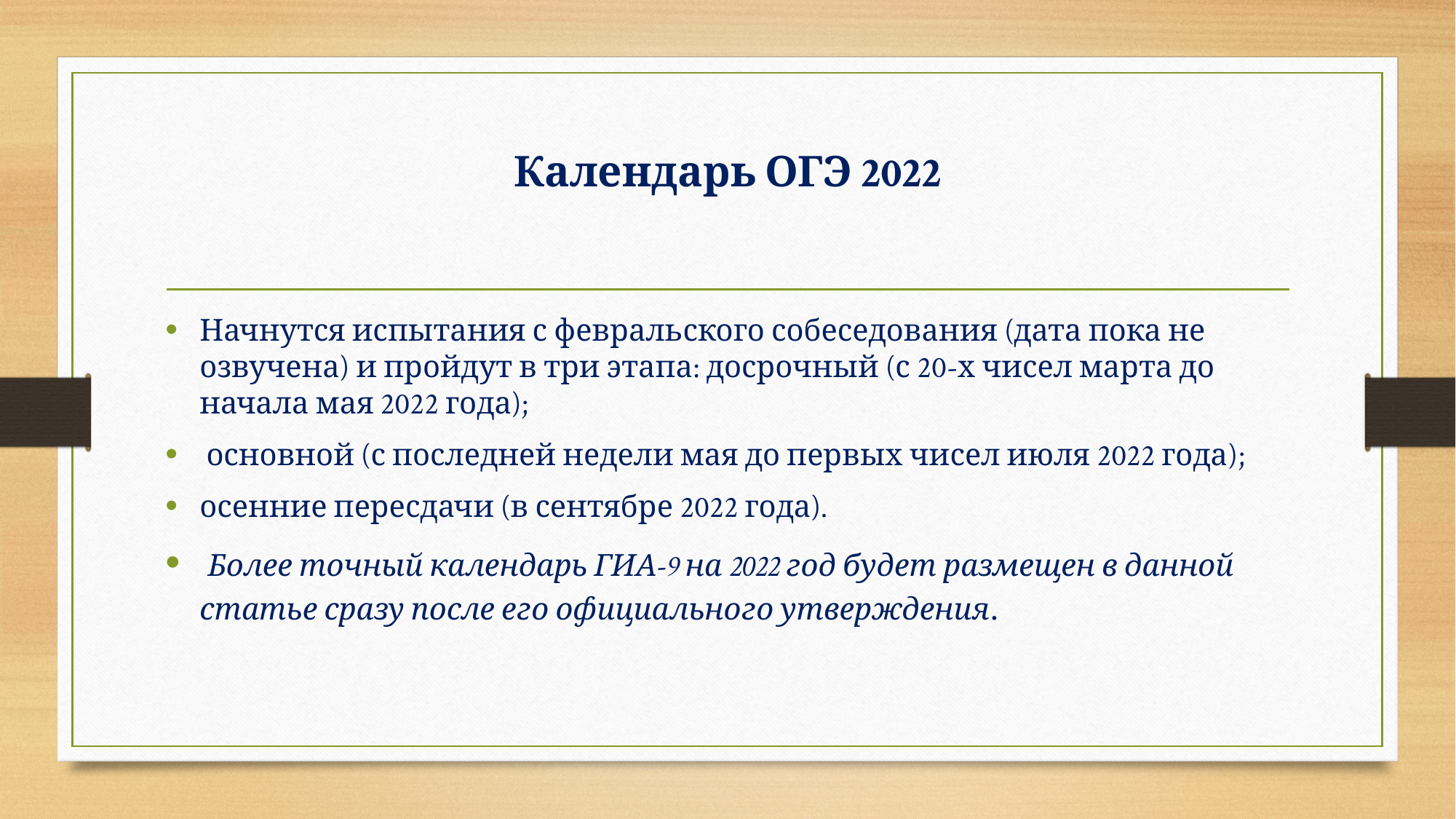

# Календарь ОГЭ 2022
Начнутся испытания с февральского собеседования (дата пока не озвучена) и пройдут в три этапа: досрочный (с 20-х чисел марта до начала мая 2022 года);
 основной (с последней недели мая до первых чисел июля 2022 года);
осенние пересдачи (в сентябре 2022 года).
 Более точный календарь ГИА-9 на 2022 год будет размещен в данной статье сразу после его официального утверждения.